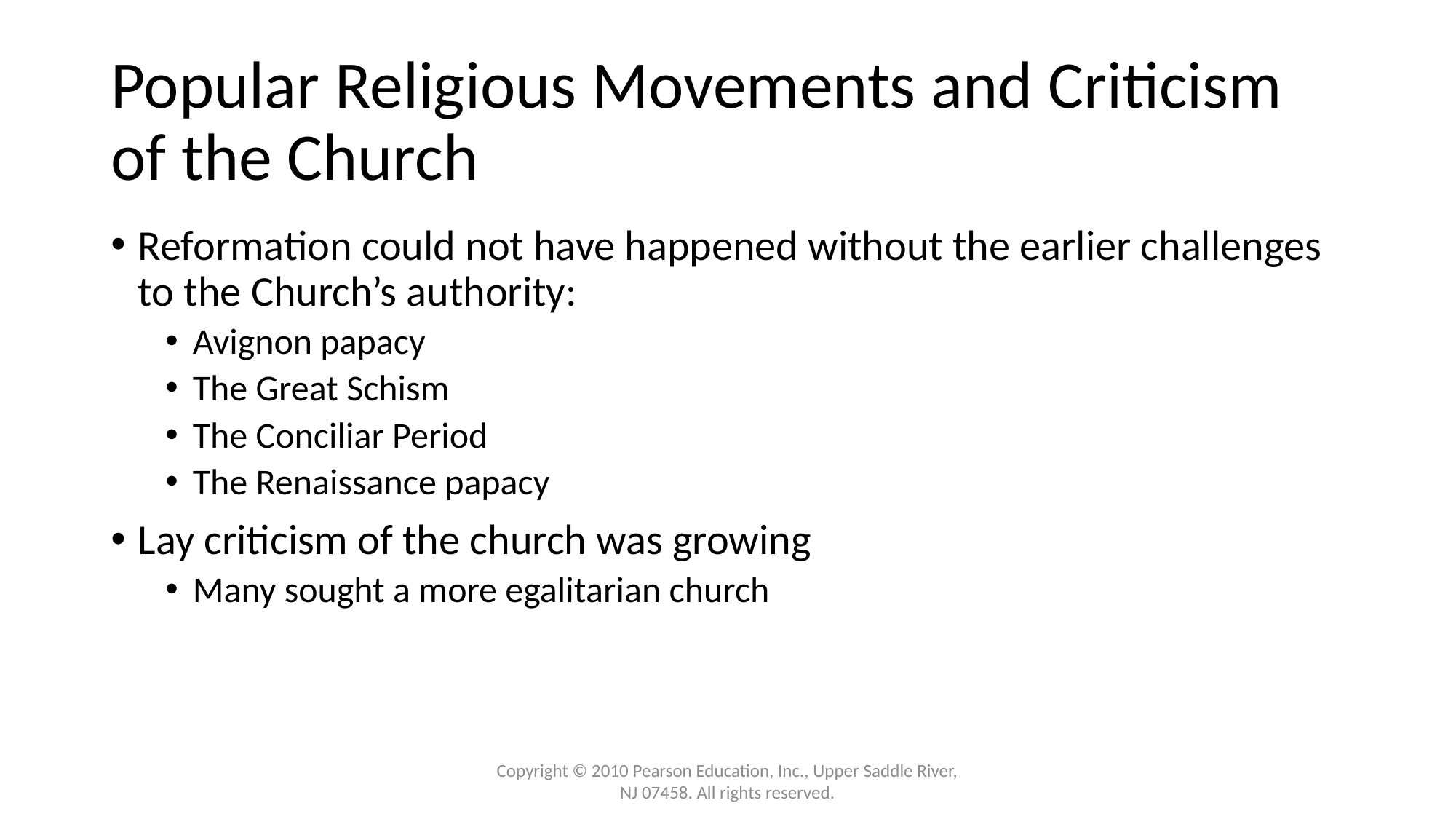

# Popular Religious Movements and Criticism of the Church
Reformation could not have happened without the earlier challenges to the Church’s authority:
Avignon papacy
The Great Schism
The Conciliar Period
The Renaissance papacy
Lay criticism of the church was growing
Many sought a more egalitarian church
Copyright © 2010 Pearson Education, Inc., Upper Saddle River, NJ 07458. All rights reserved.